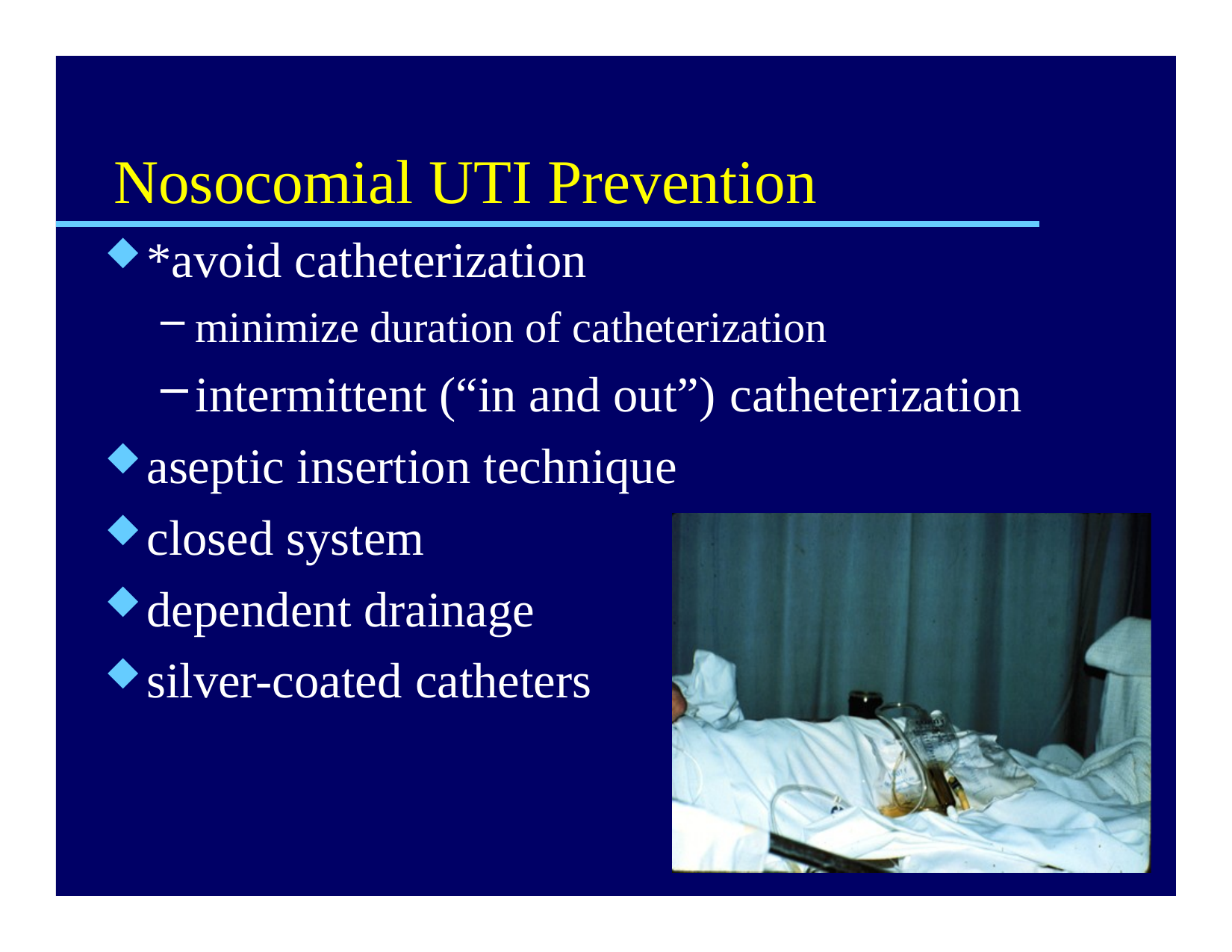

# Nosocomial UTI Prevention
*avoid catheterization
minimize duration of catheterization
intermittent (“in and out”) catheterization
aseptic insertion technique
closed system
dependent drainage
silver-coated catheters